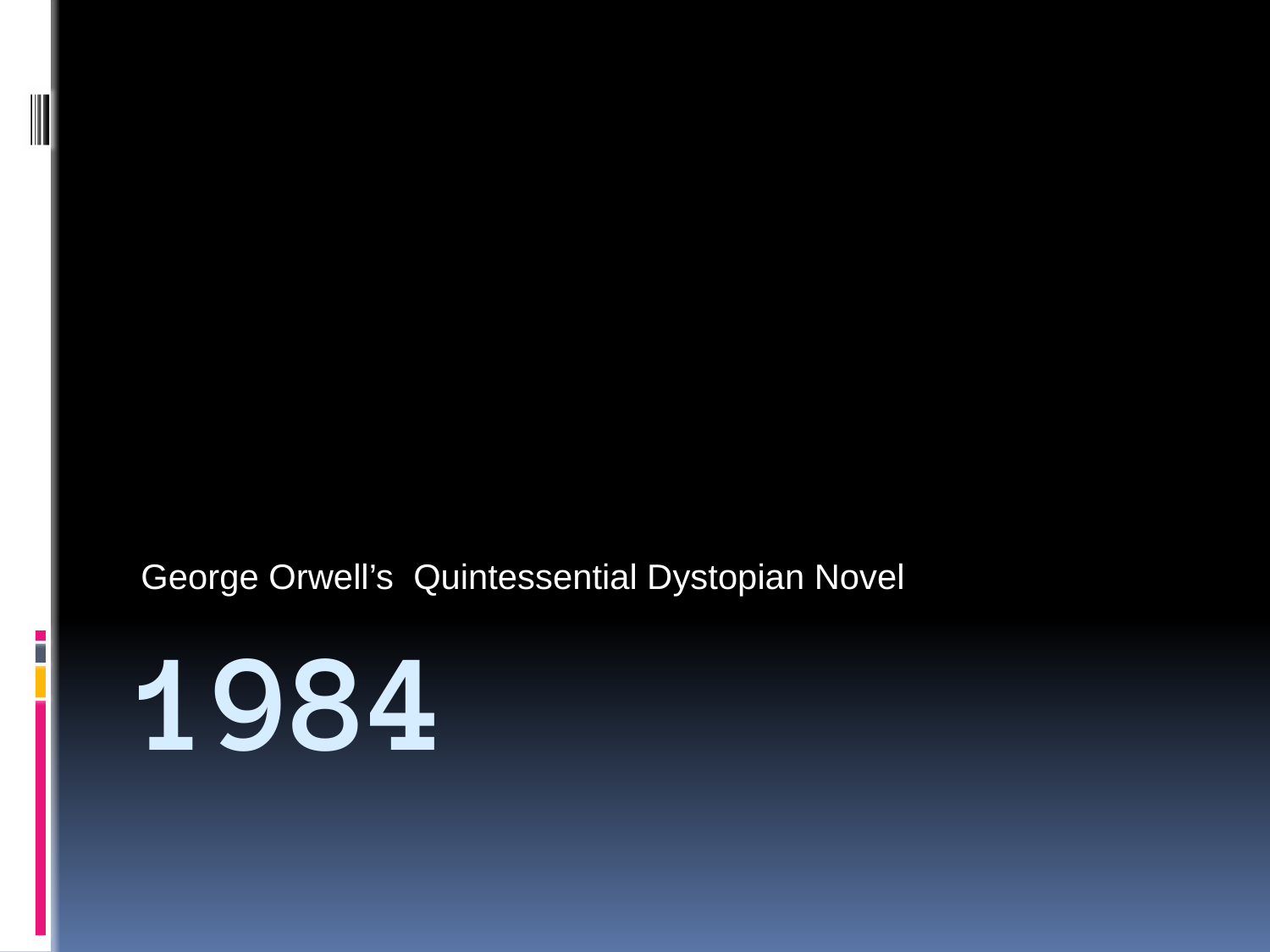

George Orwell’s  Quintessential Dystopian Novel
# 1984